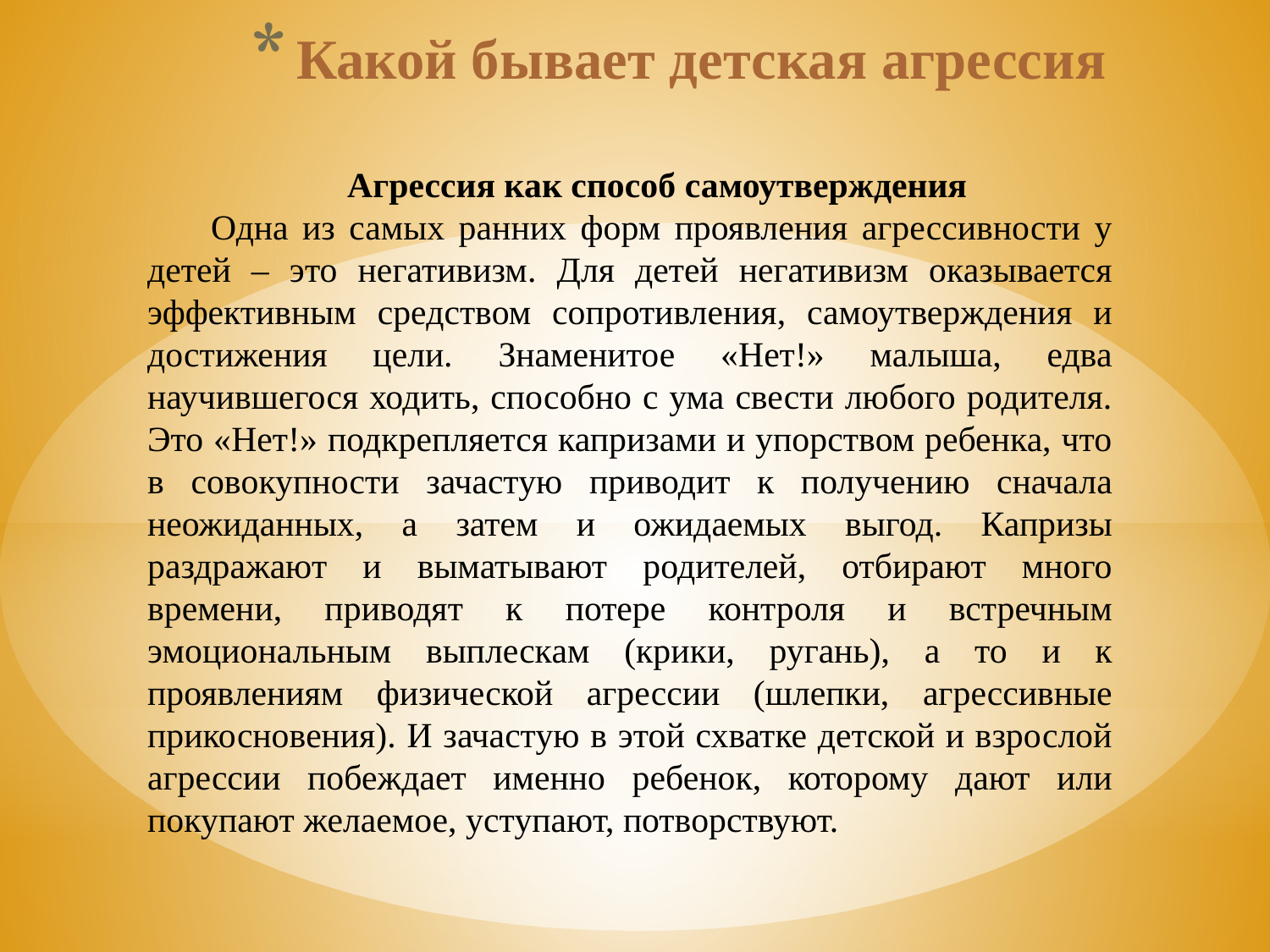

# Какой бывает детская агрессия
Агрессия как способ самоутверждения
Одна из самых ранних форм проявления агрессивности у детей – это негативизм. Для детей негативизм оказывается эффективным средством сопротивления, самоутверждения и достижения цели. Знаменитое «Нет!» малыша, едва научившегося ходить, способно с ума свести любого родителя. Это «Нет!» подкрепляется капризами и упорством ребенка, что в совокупности зачастую приводит к получению сначала неожиданных, а затем и ожидаемых выгод. Капризы раздражают и выматывают родителей, отбирают много времени, приводят к потере контроля и встречным эмоциональным выплескам (крики, ругань), а то и к проявлениям физической агрессии (шлепки, агрессивные прикосновения). И зачастую в этой схватке детской и взрослой агрессии побеждает именно ребенок, которому дают или покупают желаемое, уступают, потворствуют.